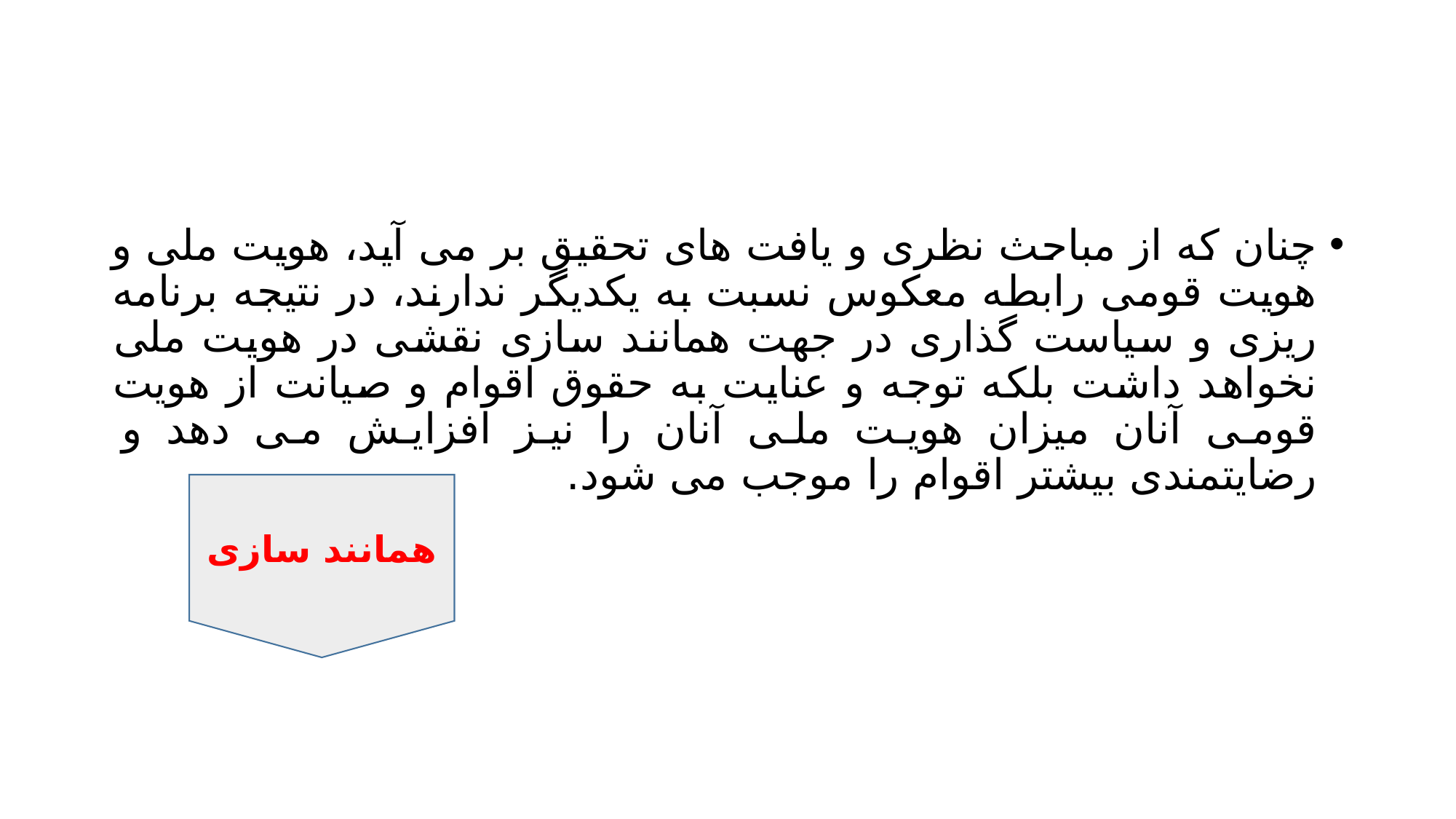

#
چنان که از مباحث نظری و یافت های تحقیق بر می آید، هویت ملی و هویت قومی رابطه معکوس نسبت به یکدیگر ندارند، در نتیجه برنامه ریزی و سیاست گذاری در جهت همانند سازی نقشی در هویت ملی نخواهد داشت بلکه توجه و عنایت به حقوق اقوام و صیانت از هویت قومی آنان میزان هویت ملی آنان را نیز افزایش می دهد و رضایتمندی بیشتر اقوام را موجب می شود.
همانند سازی